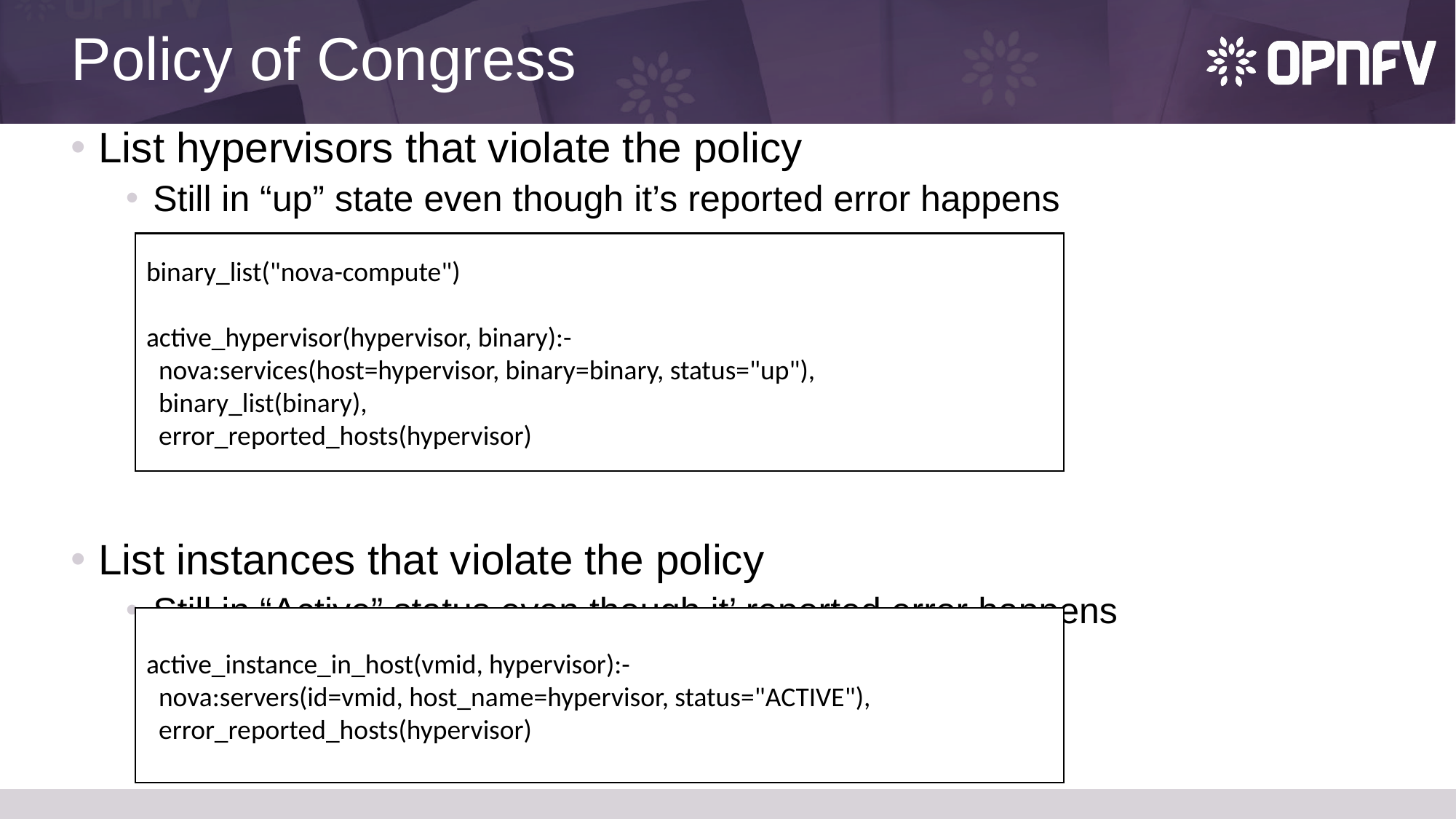

# Policy of Congress
List hypervisors that violate the policy
Still in “up” state even though it’s reported error happens

List instances that violate the policy
Still in “Active” status even though it’ reported error happens

binary_list("nova-compute")

active_hypervisor(hypervisor, binary):-
  nova:services(host=hypervisor, binary=binary, status="up"),
  binary_list(binary),
  error_reported_hosts(hypervisor)
active_instance_in_host(vmid, hypervisor):-
  nova:servers(id=vmid, host_name=hypervisor, status="ACTIVE"),
  error_reported_hosts(hypervisor)